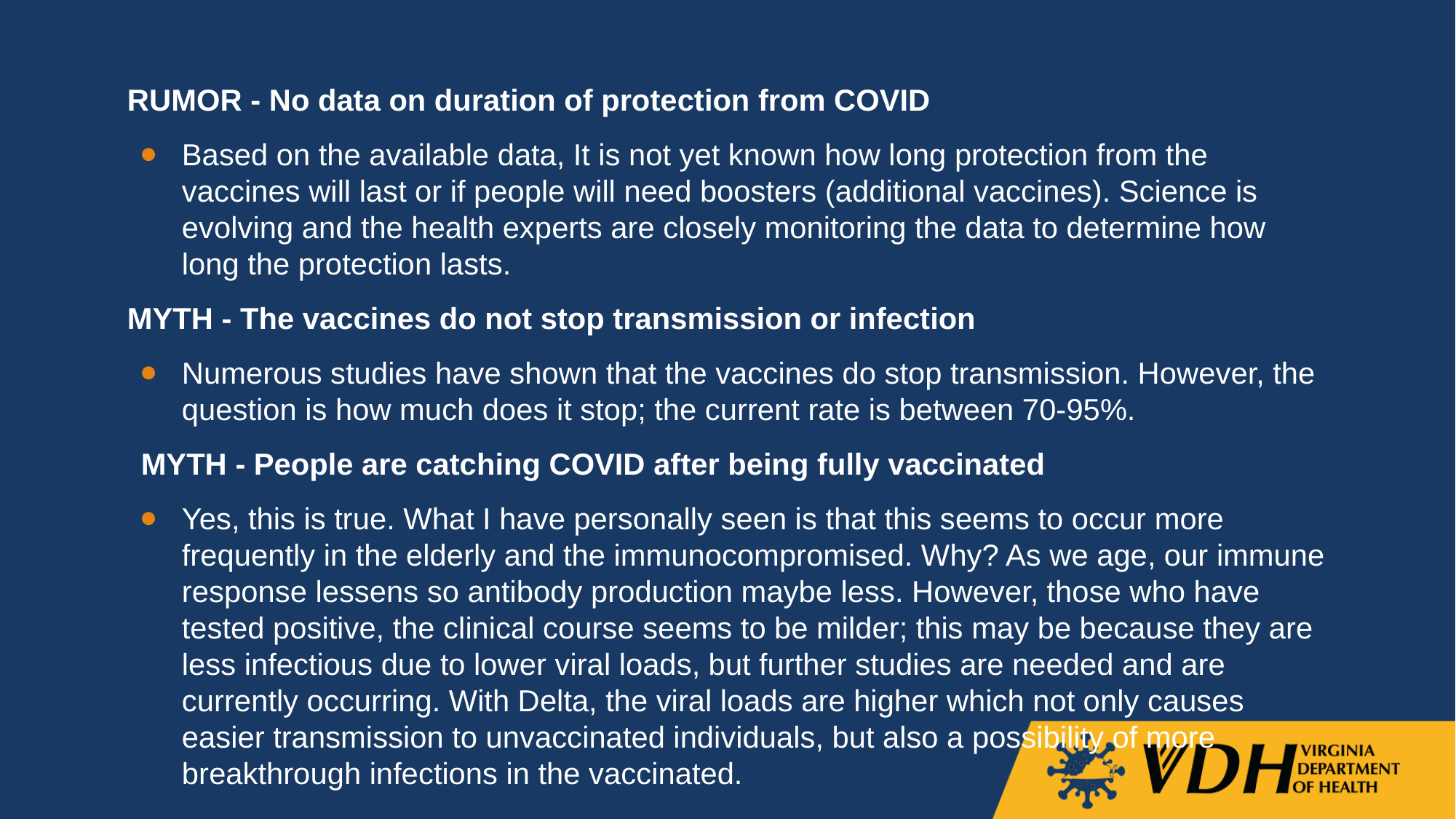

RUMOR - No data on duration of protection from COVID
Based on the available data, It is not yet known how long protection from the vaccines will last or if people will need boosters (additional vaccines). Science is evolving and the health experts are closely monitoring the data to determine how long the protection lasts.
MYTH - The vaccines do not stop transmission or infection
Numerous studies have shown that the vaccines do stop transmission. However, the question is how much does it stop; the current rate is between 70-95%.
MYTH - People are catching COVID after being fully vaccinated
Yes, this is true. What I have personally seen is that this seems to occur more frequently in the elderly and the immunocompromised. Why? As we age, our immune response lessens so antibody production maybe less. However, those who have tested positive, the clinical course seems to be milder; this may be because they are less infectious due to lower viral loads, but further studies are needed and are currently occurring. With Delta, the viral loads are higher which not only causes easier transmission to unvaccinated individuals, but also a possibility of more breakthrough infections in the vaccinated.